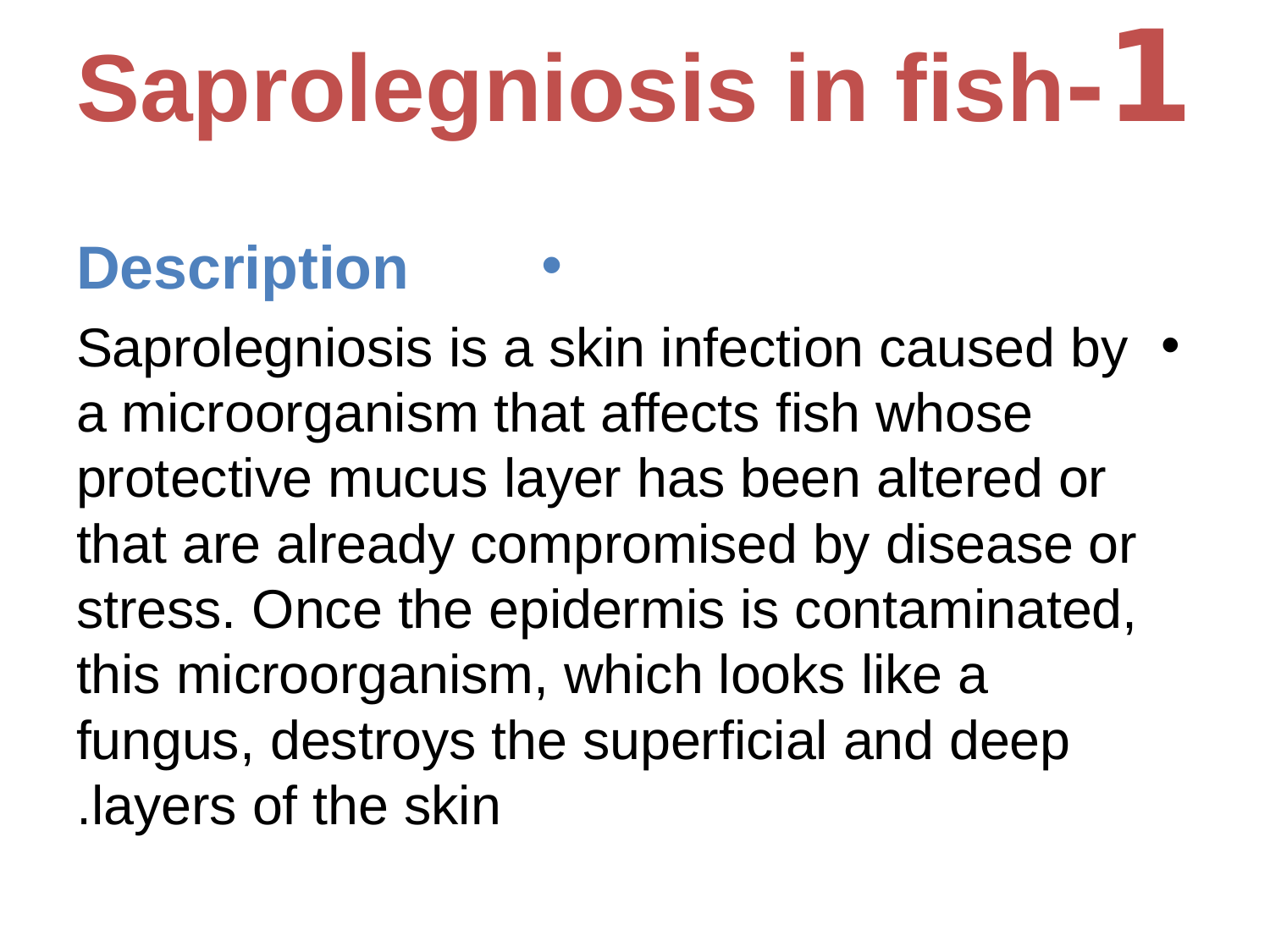

# 1-Saprolegniosis in fish
Description
Saprolegniosis is a skin infection caused by a microorganism that affects fish whose protective mucus layer has been altered or that are already compromised by disease or stress. Once the epidermis is contaminated, this microorganism, which looks like a fungus, destroys the superficial and deep layers of the skin.